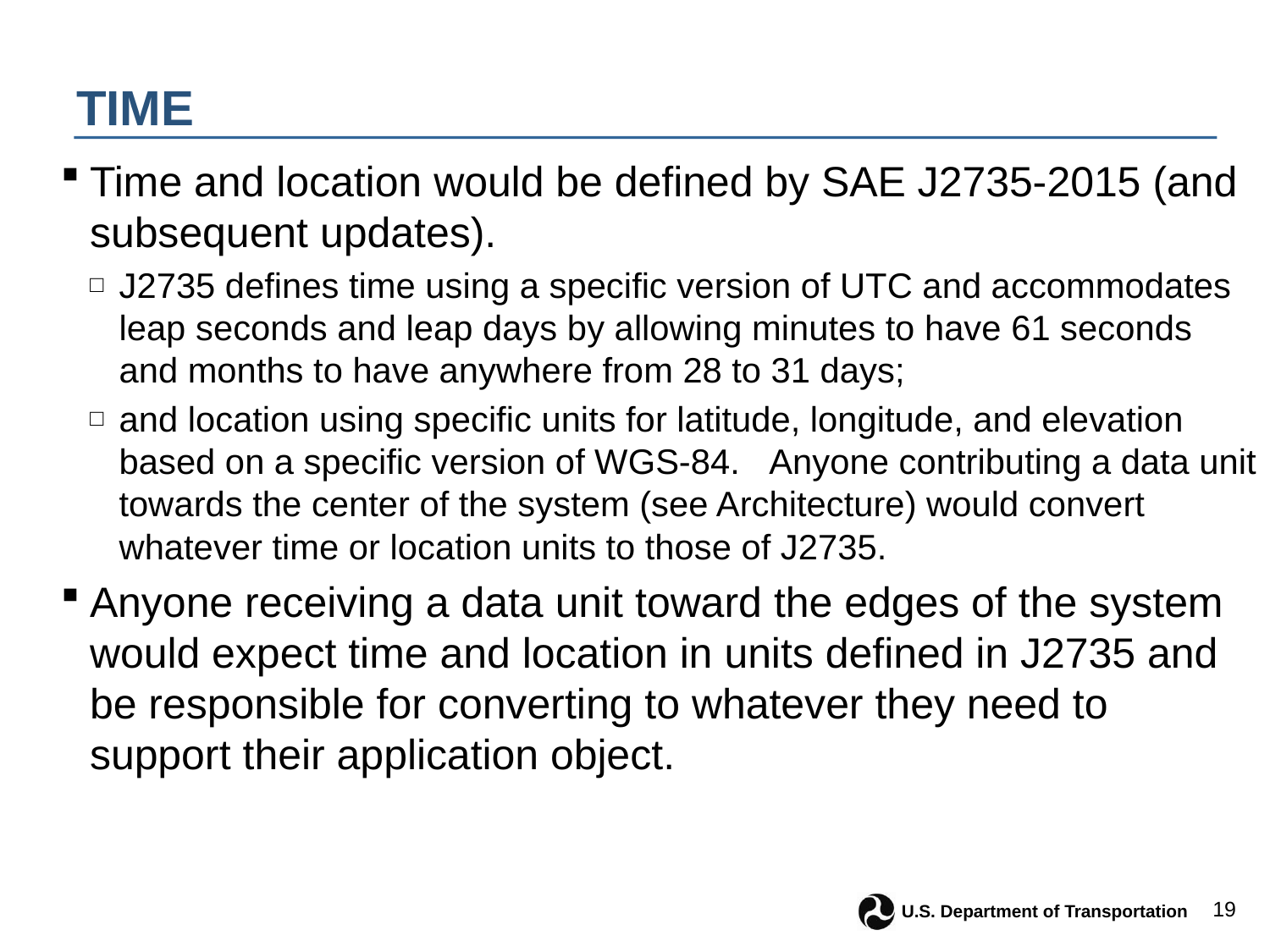

# Time
Time and location would be defined by SAE J2735-2015 (and subsequent updates).
J2735 defines time using a specific version of UTC and accommodates leap seconds and leap days by allowing minutes to have 61 seconds and months to have anywhere from 28 to 31 days;
and location using specific units for latitude, longitude, and elevation based on a specific version of WGS-84.   Anyone contributing a data unit towards the center of the system (see Architecture) would convert whatever time or location units to those of J2735.
Anyone receiving a data unit toward the edges of the system would expect time and location in units defined in J2735 and be responsible for converting to whatever they need to support their application object.